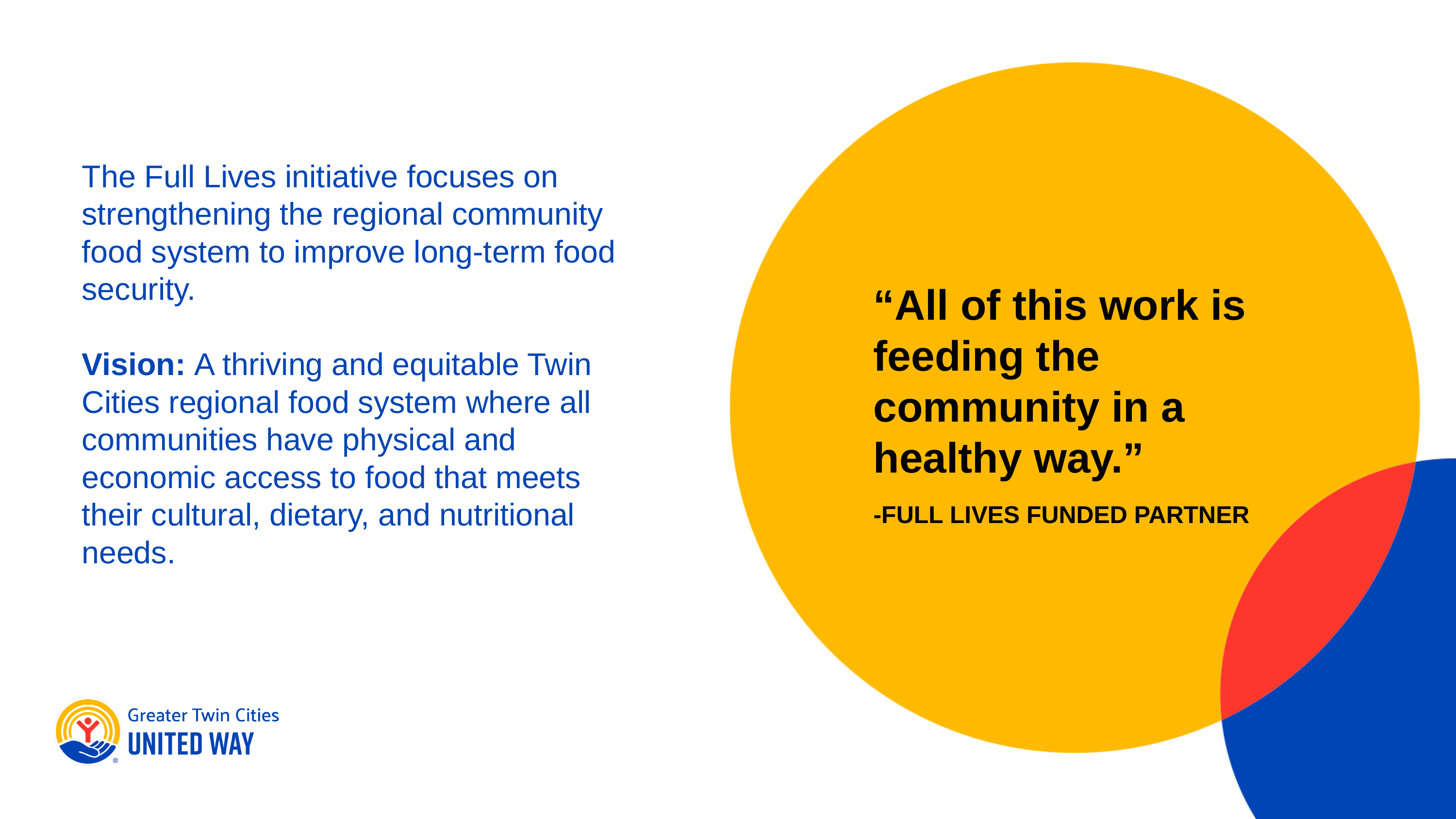

The Full Lives initiative focuses on strengthening the regional community food system to improve long-term food security.

Vision: A thriving and equitable Twin Cities regional food system where all communities have physical and economic access to food that meets their cultural, dietary, and nutritional needs.

“All of this work is feeding the community in a healthy way.”
-FULL LIVES FUNDED PARTNER

‹#›